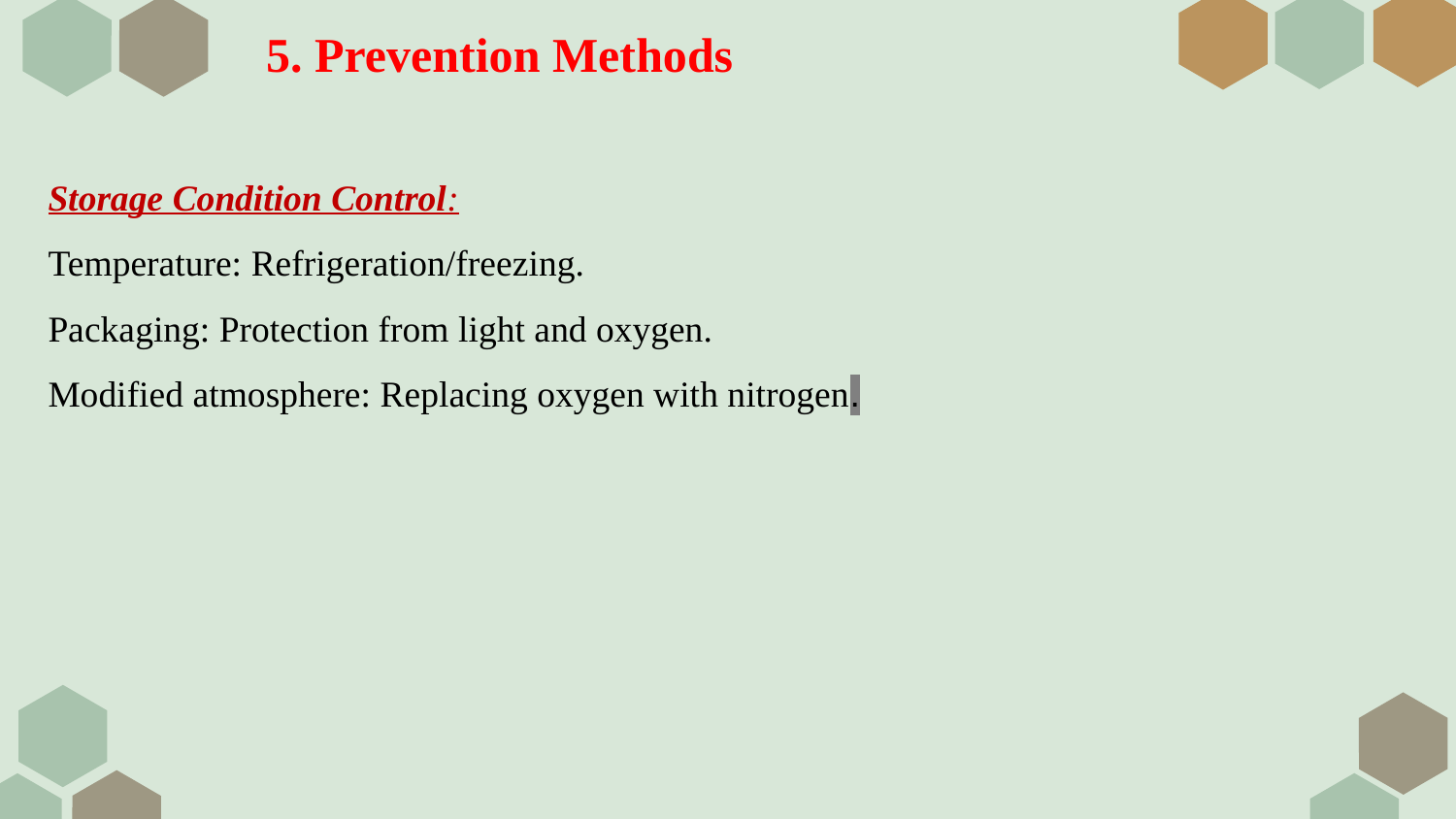

# 5. Prevention Methods
Storage Condition Control:
Temperature: Refrigeration/freezing.
Packaging: Protection from light and oxygen.
Modified atmosphere: Replacing oxygen with nitrogen.